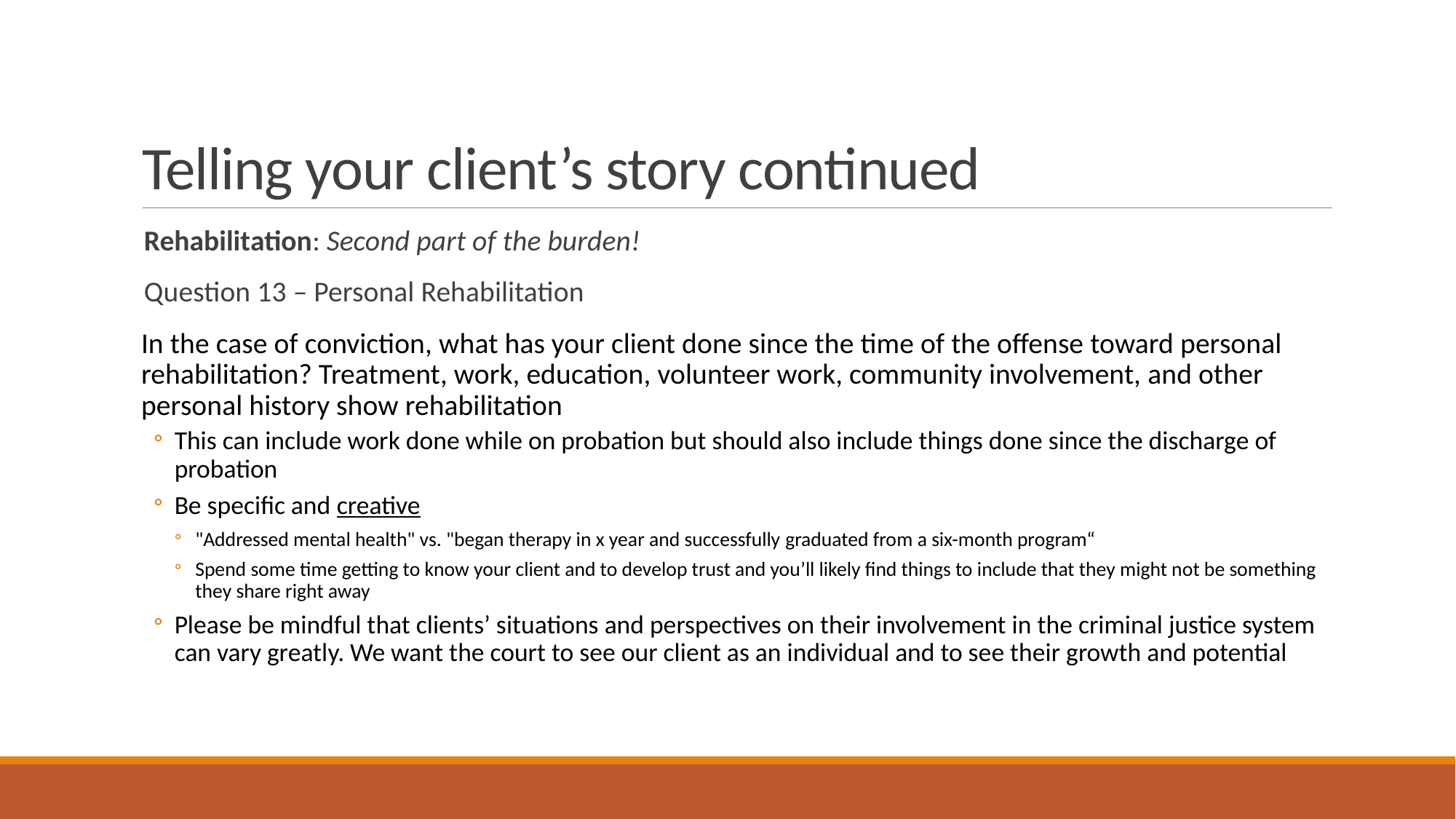

# Telling your client’s story continued
Rehabilitation: Second part of the burden!
Question 13 – Personal Rehabilitation
In the case of conviction, what has your client done since the time of the offense toward personal rehabilitation? Treatment, work, education, volunteer work, community involvement, and other personal history show rehabilitation
This can include work done while on probation but should also include things done since the discharge of probation
Be specific and creative
"Addressed mental health" vs. "began therapy in x year and successfully graduated from a six-month program“
Spend some time getting to know your client and to develop trust and you’ll likely find things to include that they might not be something they share right away
Please be mindful that clients’ situations and perspectives on their involvement in the criminal justice system can vary greatly. We want the court to see our client as an individual and to see their growth and potential